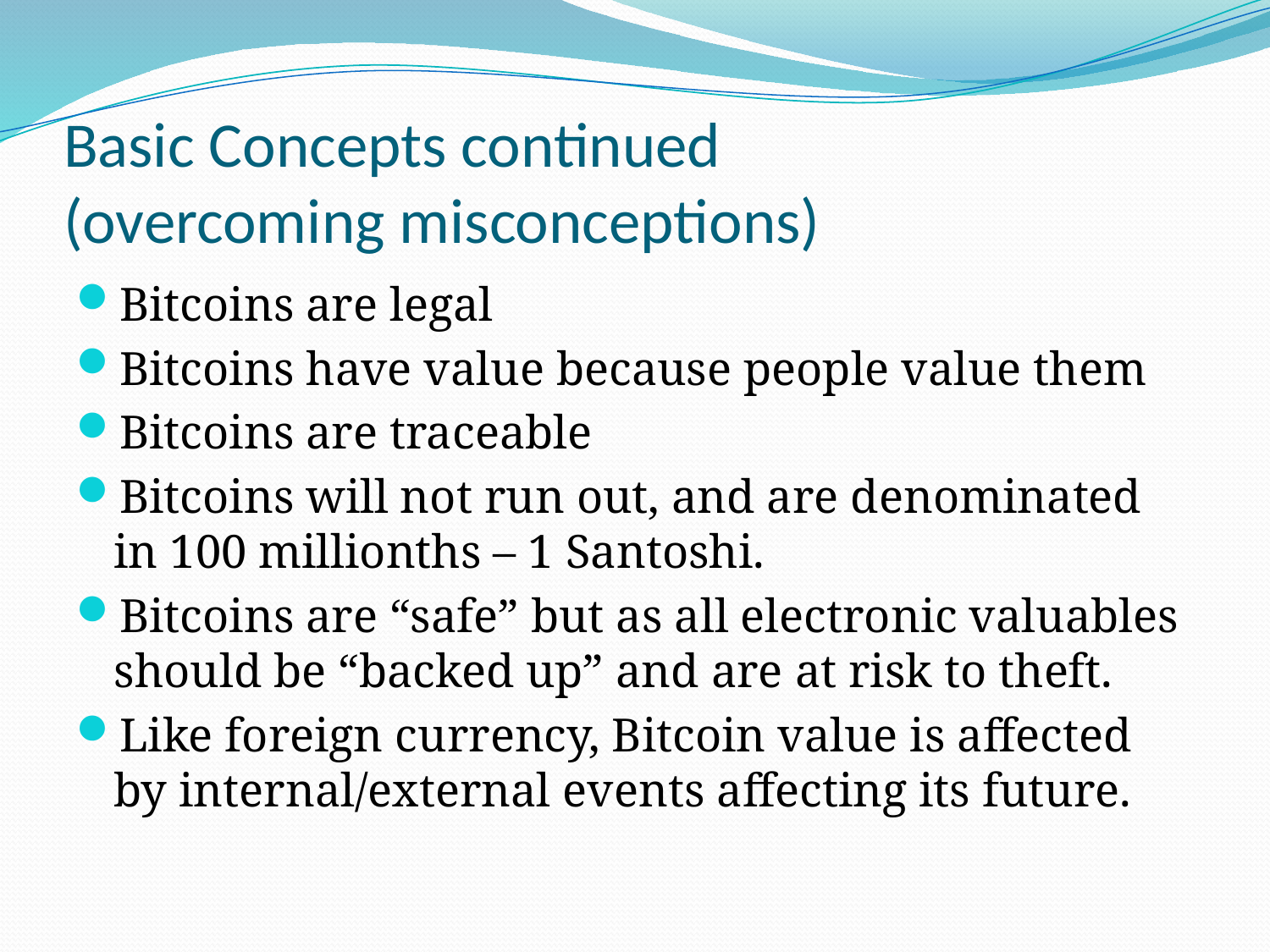

# Basic Concepts continued (overcoming misconceptions)
Bitcoins are legal
Bitcoins have value because people value them
Bitcoins are traceable
Bitcoins will not run out, and are denominated in 100 millionths – 1 Santoshi.
Bitcoins are “safe” but as all electronic valuables should be “backed up” and are at risk to theft.
Like foreign currency, Bitcoin value is affected by internal/external events affecting its future.